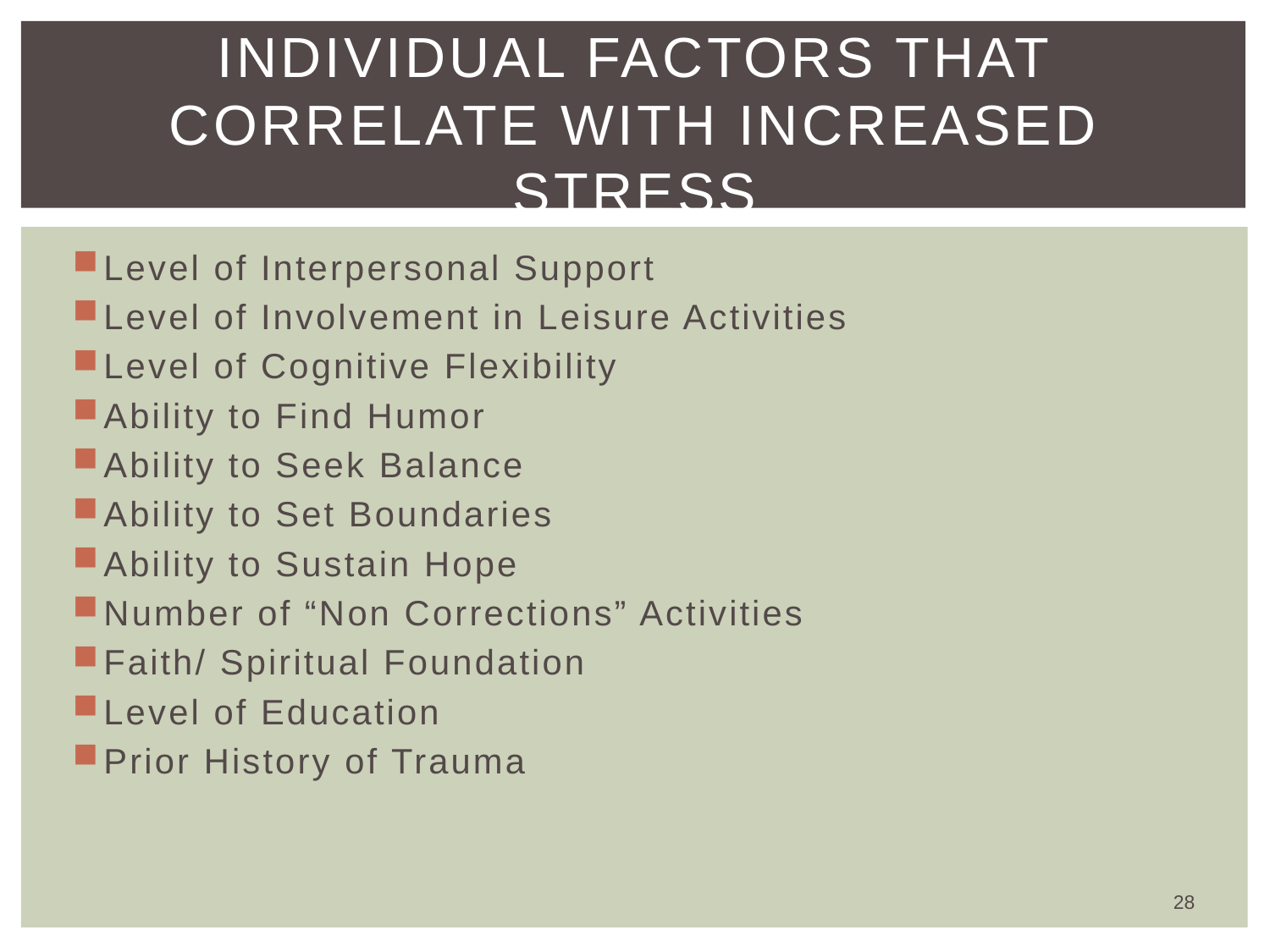

# Individual factors that correlate with increased stress
Level of Interpersonal Support
Level of Involvement in Leisure Activities
Level of Cognitive Flexibility
Ability to Find Humor
Ability to Seek Balance
Ability to Set Boundaries
Ability to Sustain Hope
Number of “Non Corrections” Activities
Faith/ Spiritual Foundation
Level of Education
Prior History of Trauma

28